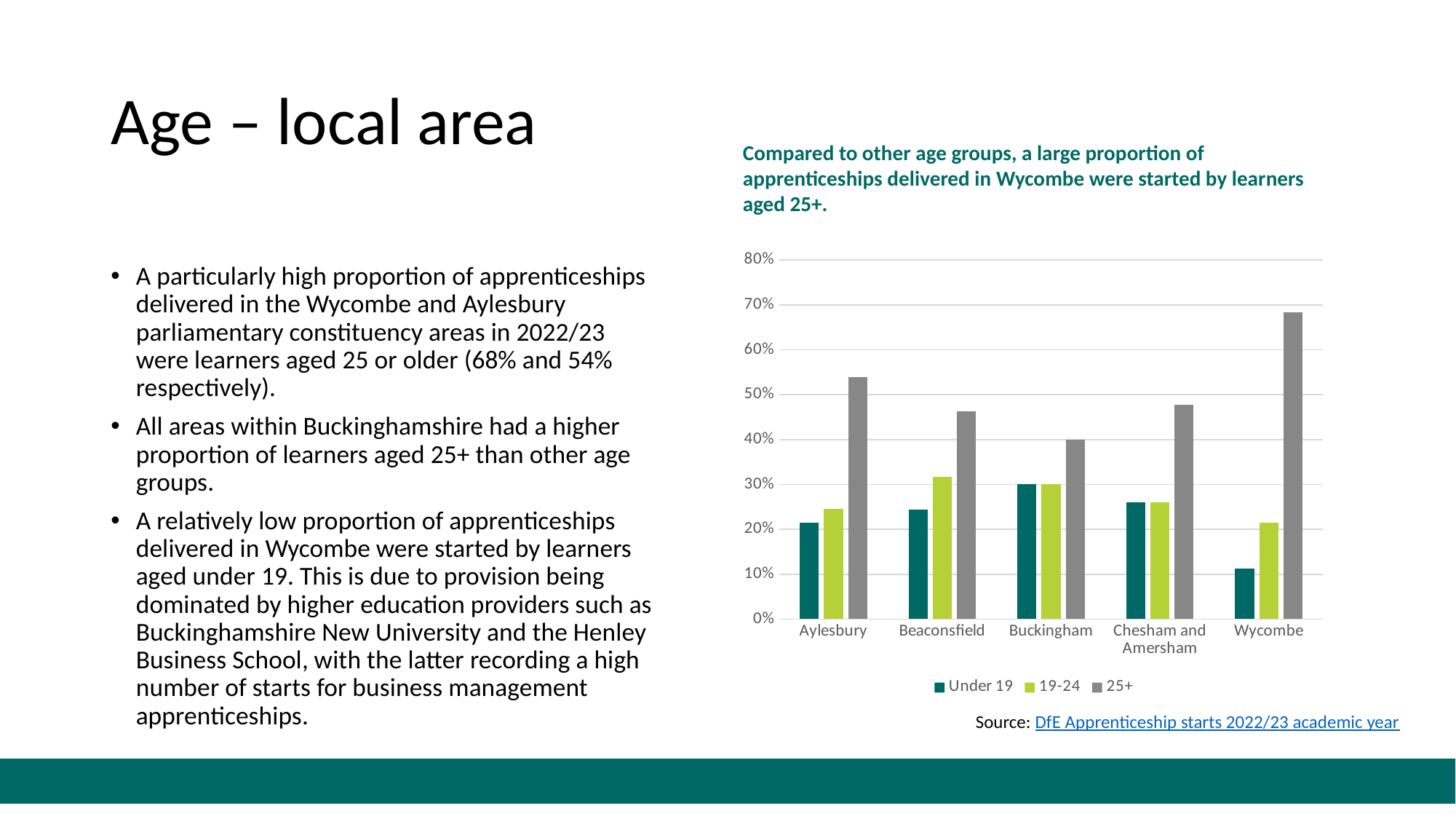

# Age – local area
Compared to other age groups, a large proportion of apprenticeships delivered in Wycombe were started by learners aged 25+.

### Chart

| Category | Under 19 | 19-24 | 25+ |
|---|---|---|---|
| Aylesbury | 0.2153846153846154 | 0.24615384615384617 | 0.5384615384615384 |
| Beaconsfield | 0.24390243902439024 | 0.3170731707317073 | 0.4634146341463415 |
| Buckingham | 0.3 | 0.3 | 0.4 |
| Chesham and Amersham | 0.2608695652173913 | 0.2608695652173913 | 0.4782608695652174 |
| Wycombe | 0.11224489795918367 | 0.21428571428571427 | 0.6836734693877551 |
A particularly high proportion of apprenticeships delivered in the Wycombe and Aylesbury parliamentary constituency areas in 2022/23 were learners aged 25 or older (68% and 54% respectively).
All areas within Buckinghamshire had a higher proportion of learners aged 25+ than other age groups.
A relatively low proportion of apprenticeships delivered in Wycombe were started by learners aged under 19. This is due to provision being dominated by higher education providers such as Buckinghamshire New University and the Henley Business School, with the latter recording a high number of starts for business management apprenticeships.

Source: DfE Apprenticeship starts 2022/23 academic year